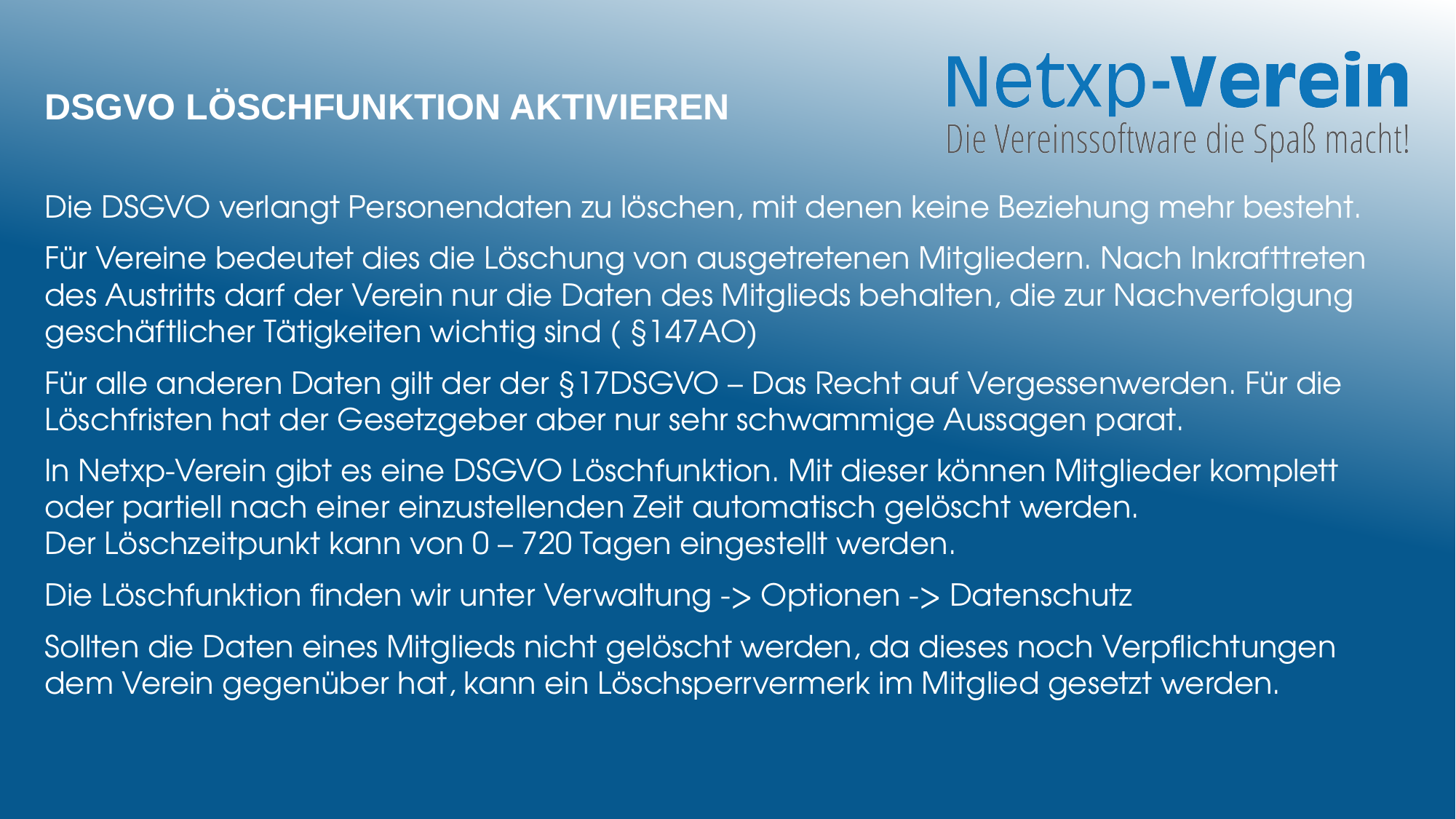

# DSGVO Löschfunktion aktivieren
Die DSGVO verlangt Personendaten zu löschen, mit denen keine Beziehung mehr besteht.
Für Vereine bedeutet dies die Löschung von ausgetretenen Mitgliedern. Nach Inkrafttreten des Austritts darf der Verein nur die Daten des Mitglieds behalten, die zur Nachverfolgung geschäftlicher Tätigkeiten wichtig sind ( §147AO)
Für alle anderen Daten gilt der der §17DSGVO – Das Recht auf Vergessenwerden. Für die Löschfristen hat der Gesetzgeber aber nur sehr schwammige Aussagen parat.
In Netxp-Verein gibt es eine DSGVO Löschfunktion. Mit dieser können Mitglieder komplett oder partiell nach einer einzustellenden Zeit automatisch gelöscht werden.
Der Löschzeitpunkt kann von 0 – 720 Tagen eingestellt werden.
Die Löschfunktion finden wir unter Verwaltung -> Optionen -> Datenschutz
Sollten die Daten eines Mitglieds nicht gelöscht werden, da dieses noch Verpflichtungen dem Verein gegenüber hat, kann ein Löschsperrvermerk im Mitglied gesetzt werden.